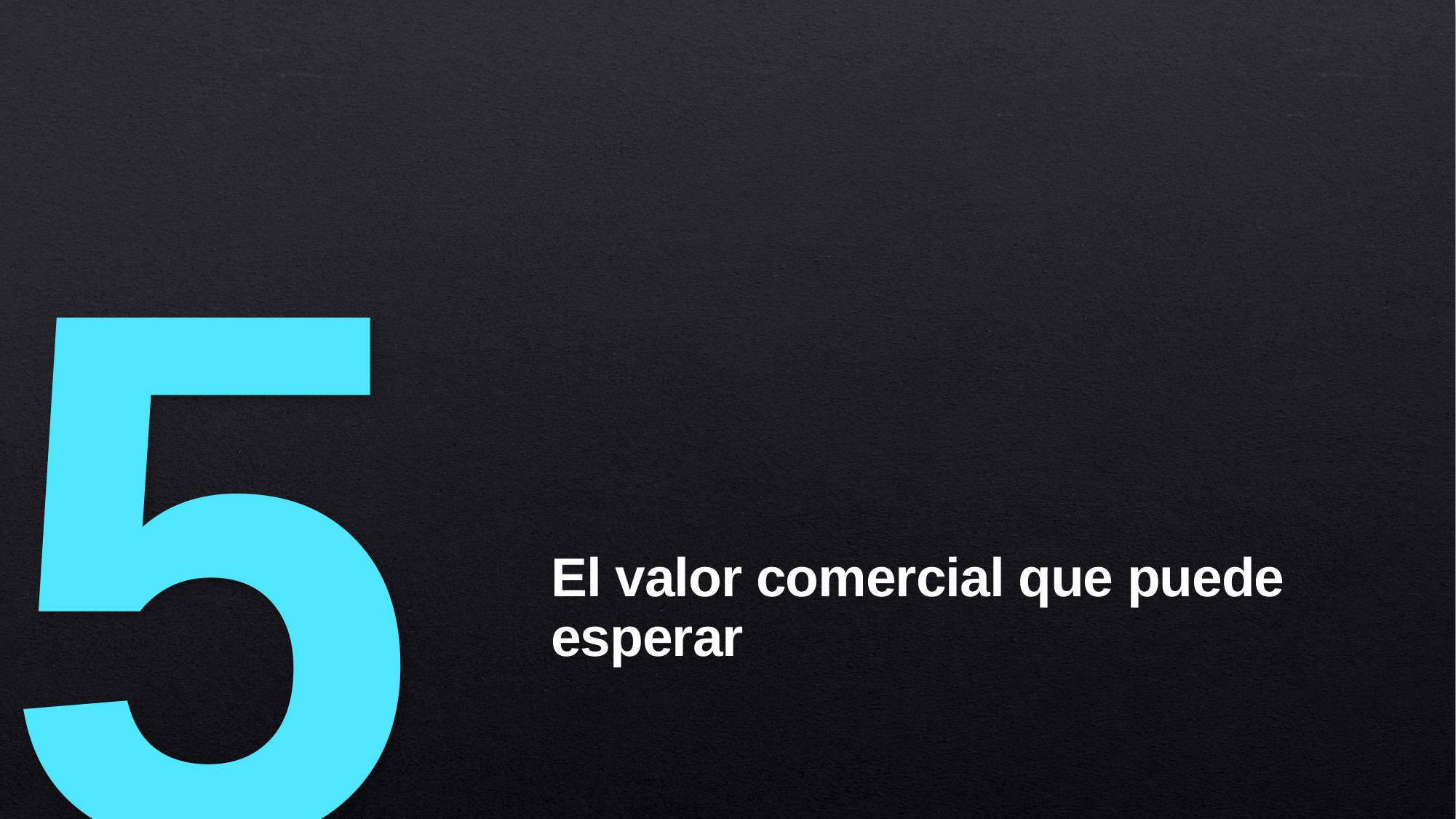

# El valor comercial que puede esperar